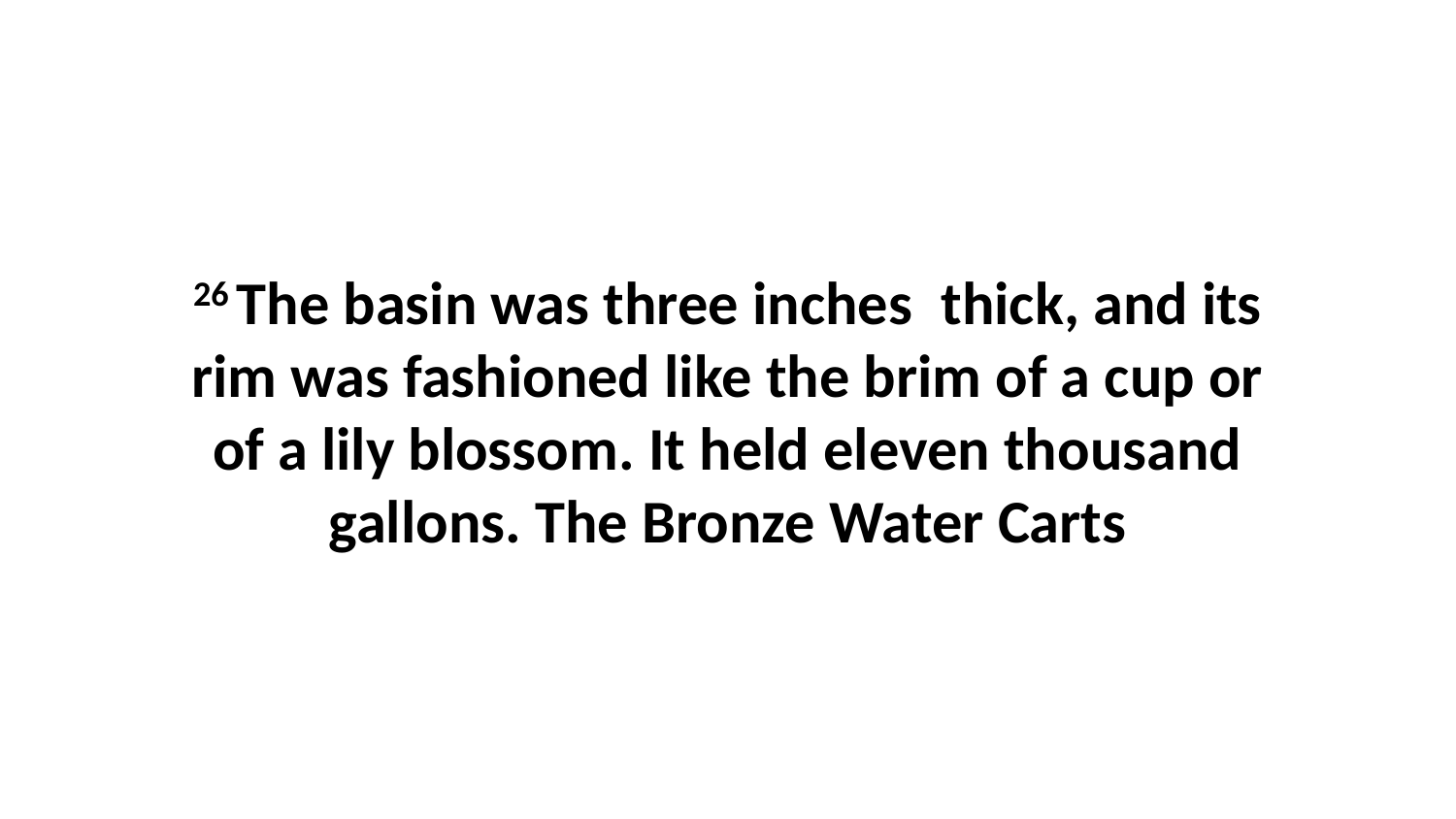

26 The basin was three inches  thick, and its rim was fashioned like the brim of a cup or of a lily blossom. It held eleven thousand gallons. The Bronze Water Carts